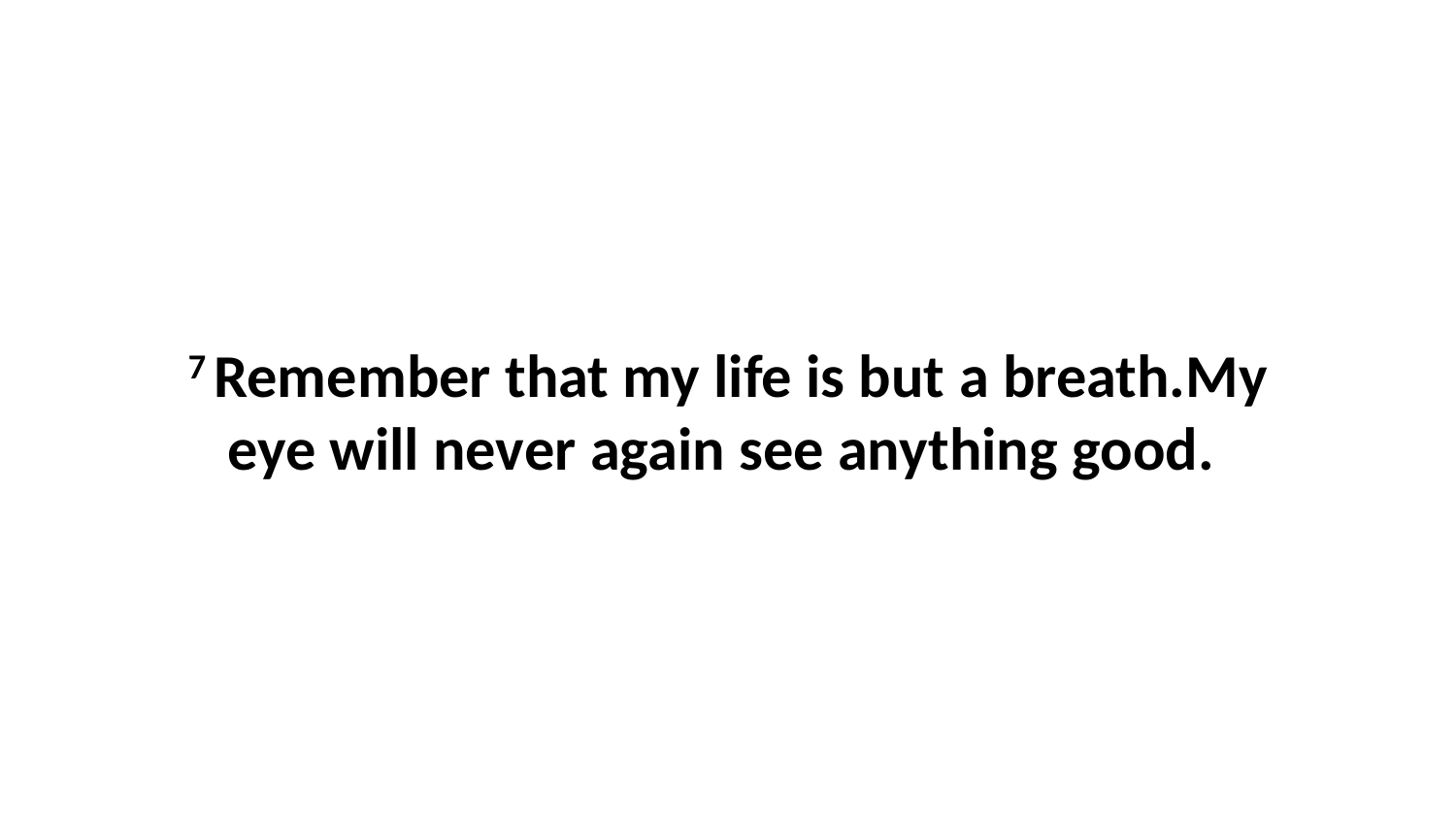

7 Remember that my life is but a breath.My eye will never again see anything good.